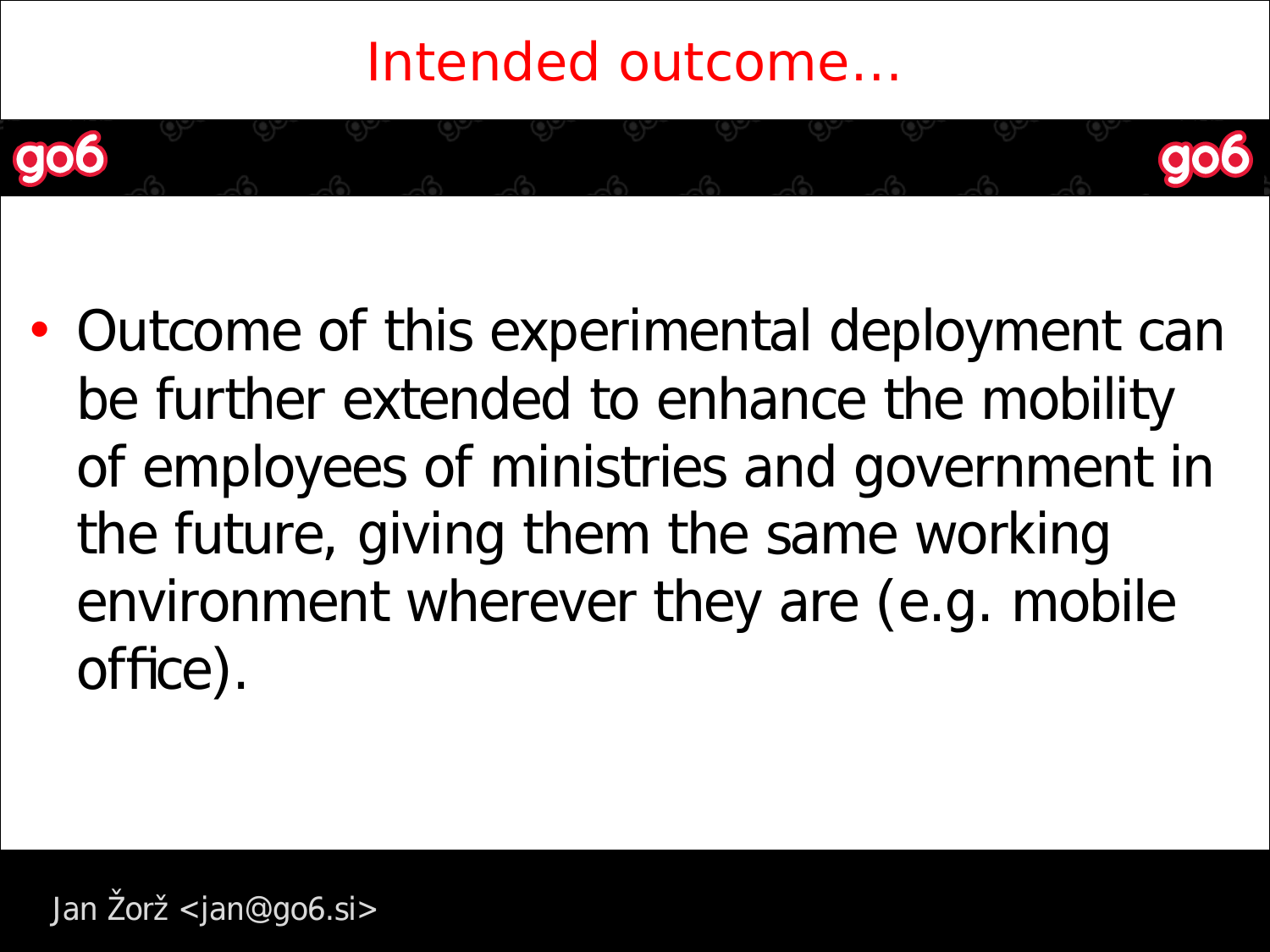

# Intended outcome…

Outcome of this experimental deployment can be further extended to enhance the mobility of employees of ministries and government in the future, giving them the same working environment wherever they are (e.g. mobile office).